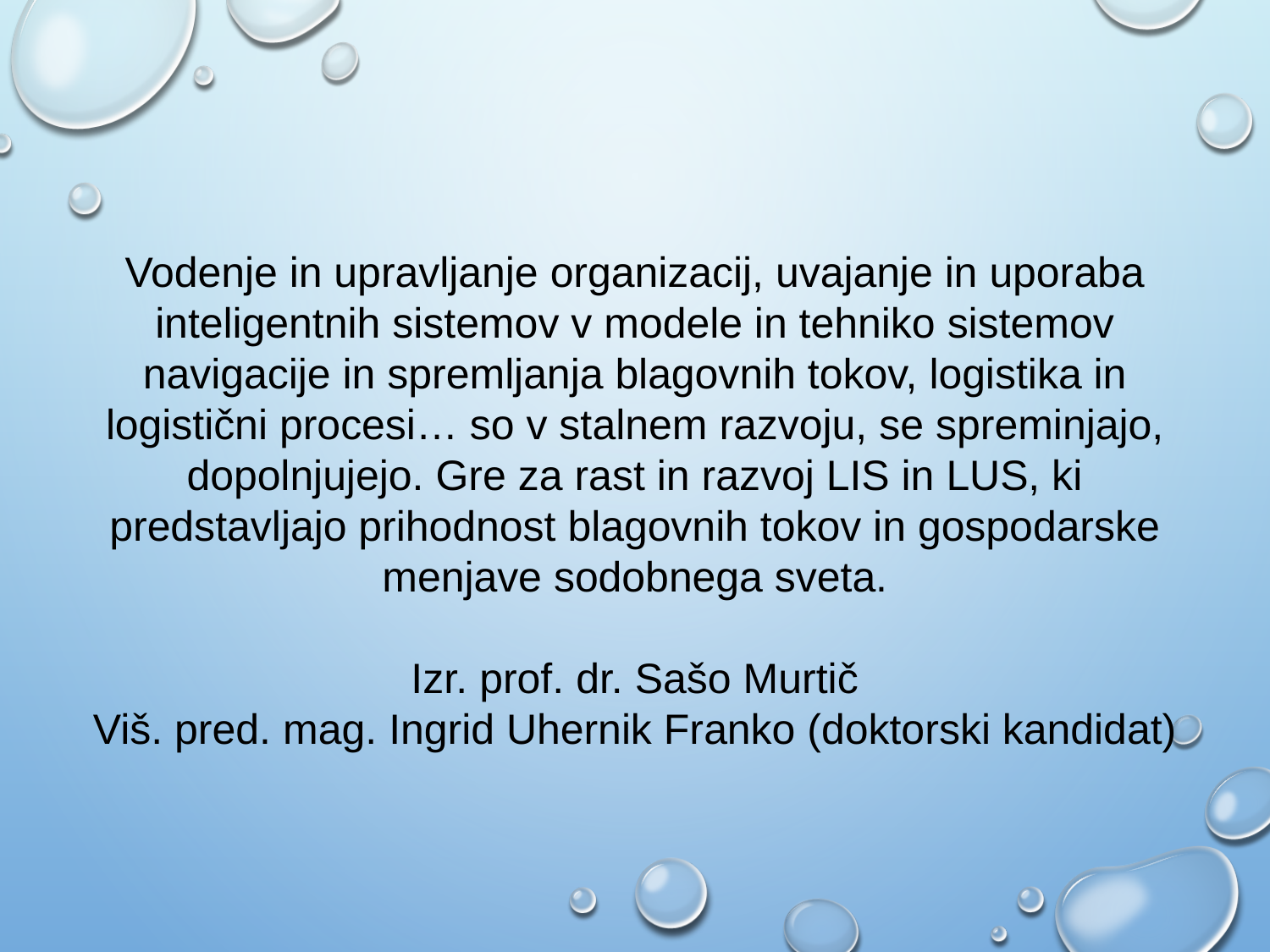

Vodenje in upravljanje organizacij, uvajanje in uporaba inteligentnih sistemov v modele in tehniko sistemov navigacije in spremljanja blagovnih tokov, logistika in logistični procesi… so v stalnem razvoju, se spreminjajo, dopolnjujejo. Gre za rast in razvoj LIS in LUS, ki predstavljajo prihodnost blagovnih tokov in gospodarske menjave sodobnega sveta.

Izr. prof. dr. Sašo Murtič
Viš. pred. mag. Ingrid Uhernik Franko (doktorski kandidat)